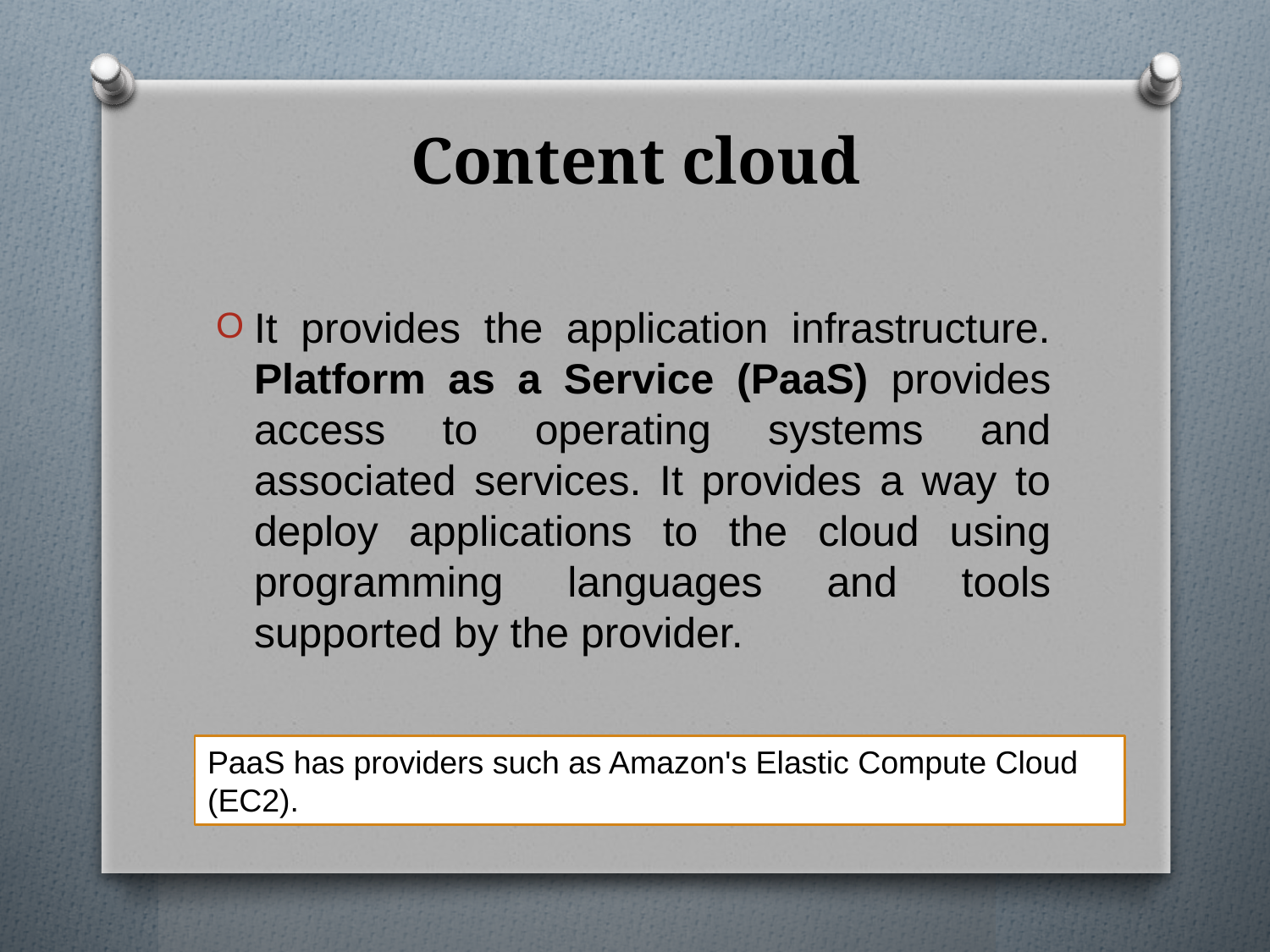

# Content cloud
It provides the application infrastructure. Platform as a Service (PaaS) provides access to operating systems and associated services. It provides a way to deploy applications to the cloud using programming languages and tools supported by the provider.
PaaS has providers such as Amazon's Elastic Compute Cloud (EC2).